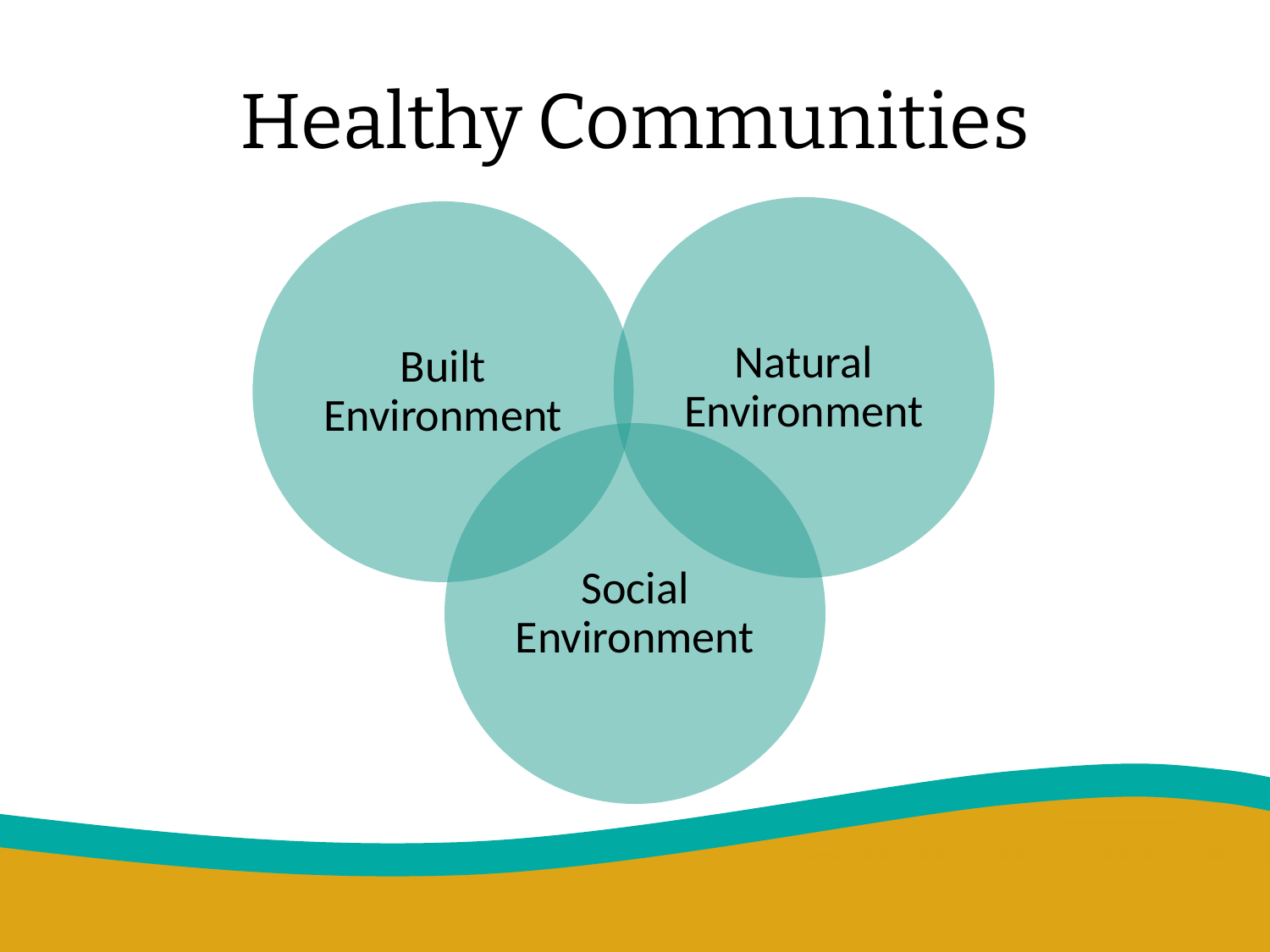

# Healthy Communities
Built Environment
Social Environment
Natural Environment